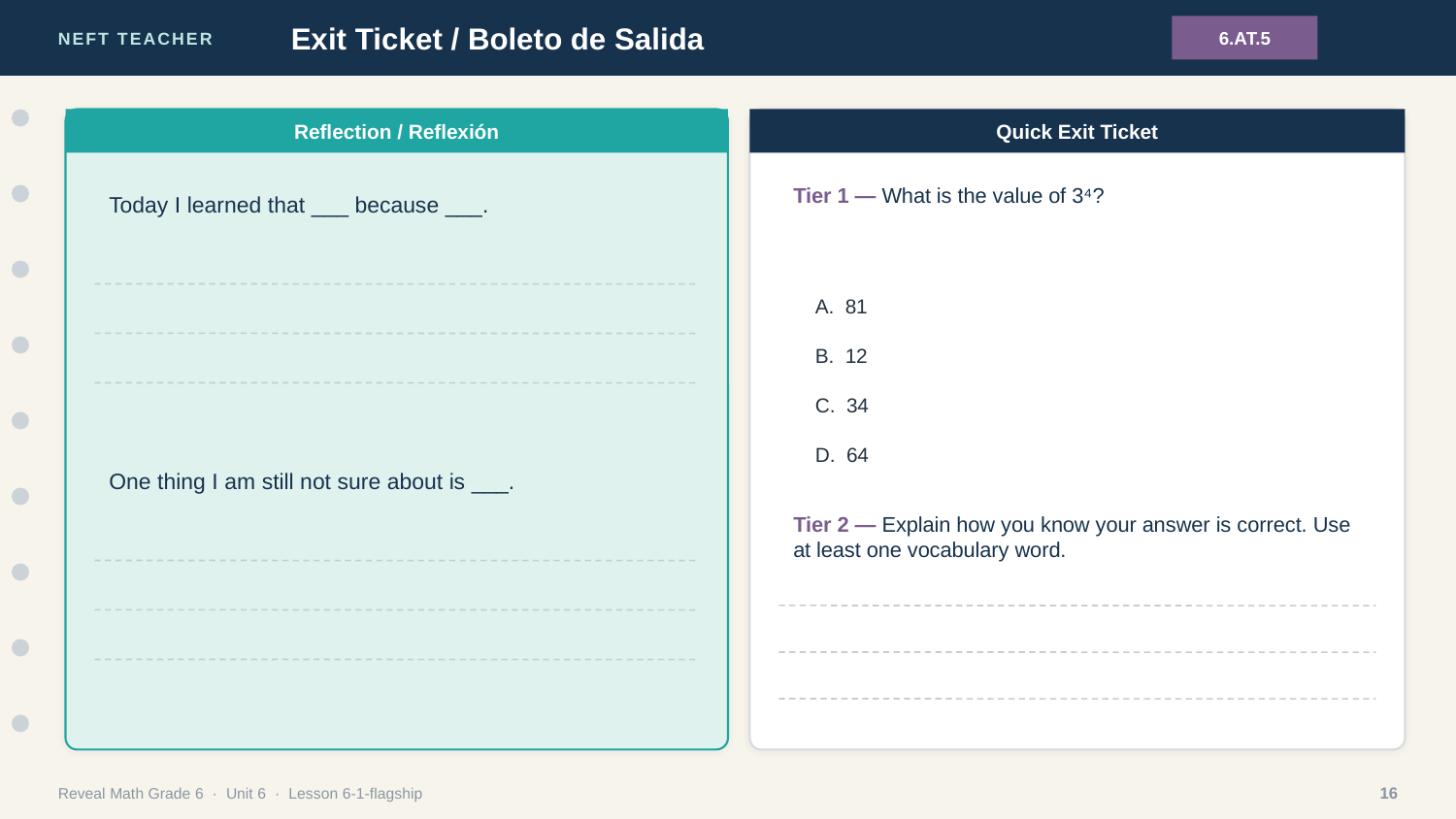

NEFT TEACHER
Exit Ticket / Boleto de Salida
6.AT.5

Reflection / Reflexión

Quick Exit Ticket
Today I learned that ___ because ___.
Tier 1 — What is the value of 3⁴?

A.  81

B.  12

C.  34

D.  64
One thing I am still not sure about is ___.

Tier 2 — Explain how you know your answer is correct. Use at least one vocabulary word.

Reveal Math Grade 6  ·  Unit 6  ·  Lesson 6-1-flagship
16